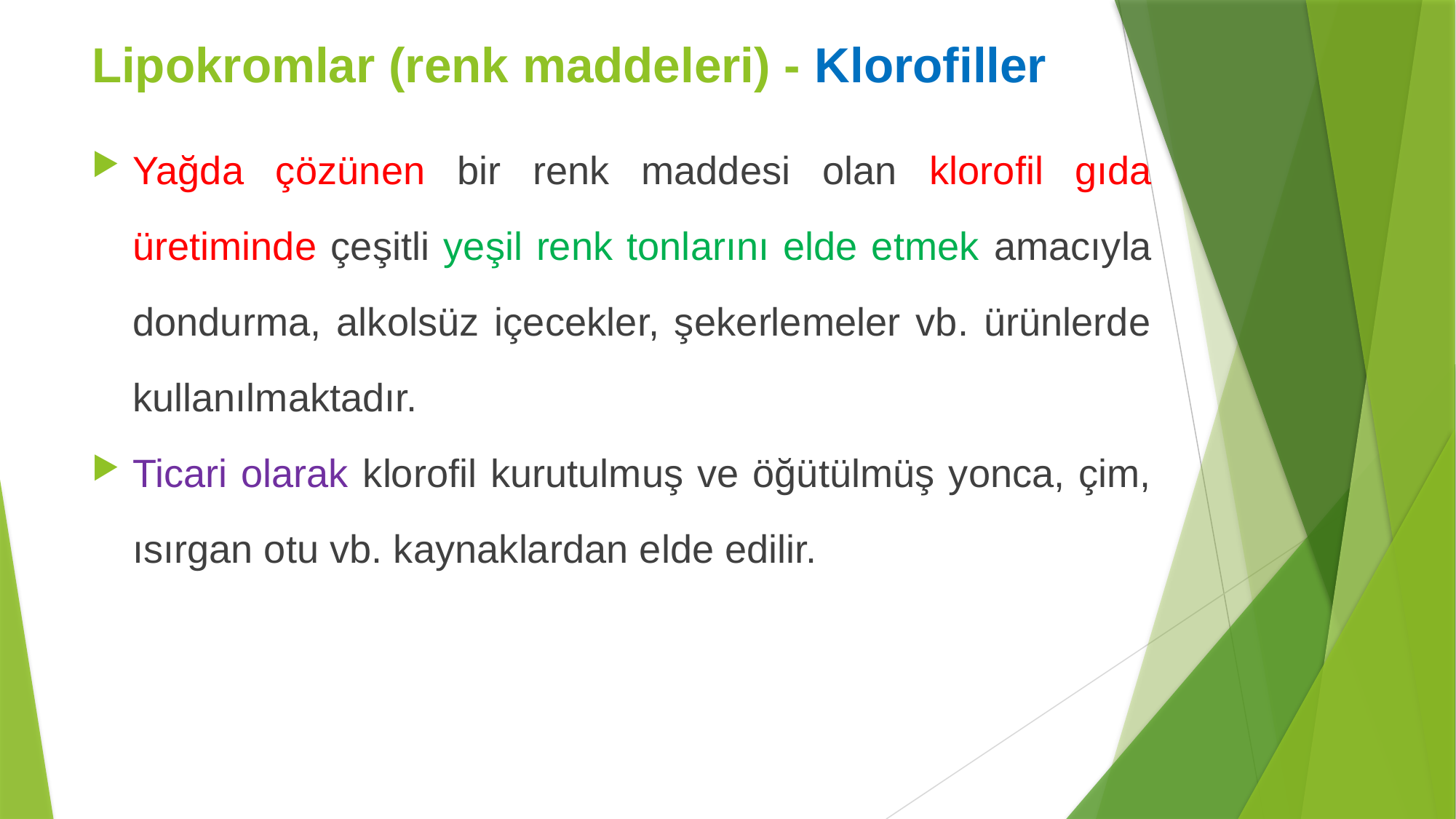

Lipokromlar (renk maddeleri) - Klorofiller
Yağda çözünen bir renk maddesi olan klorofil gıda üretiminde çeşitli yeşil renk tonlarını elde etmek amacıyla dondurma, alkolsüz içecekler, şekerlemeler vb. ürünlerde kullanılmaktadır.
Ticari olarak klorofil kurutulmuş ve öğütülmüş yonca, çim, ısırgan otu vb. kaynaklardan elde edilir.